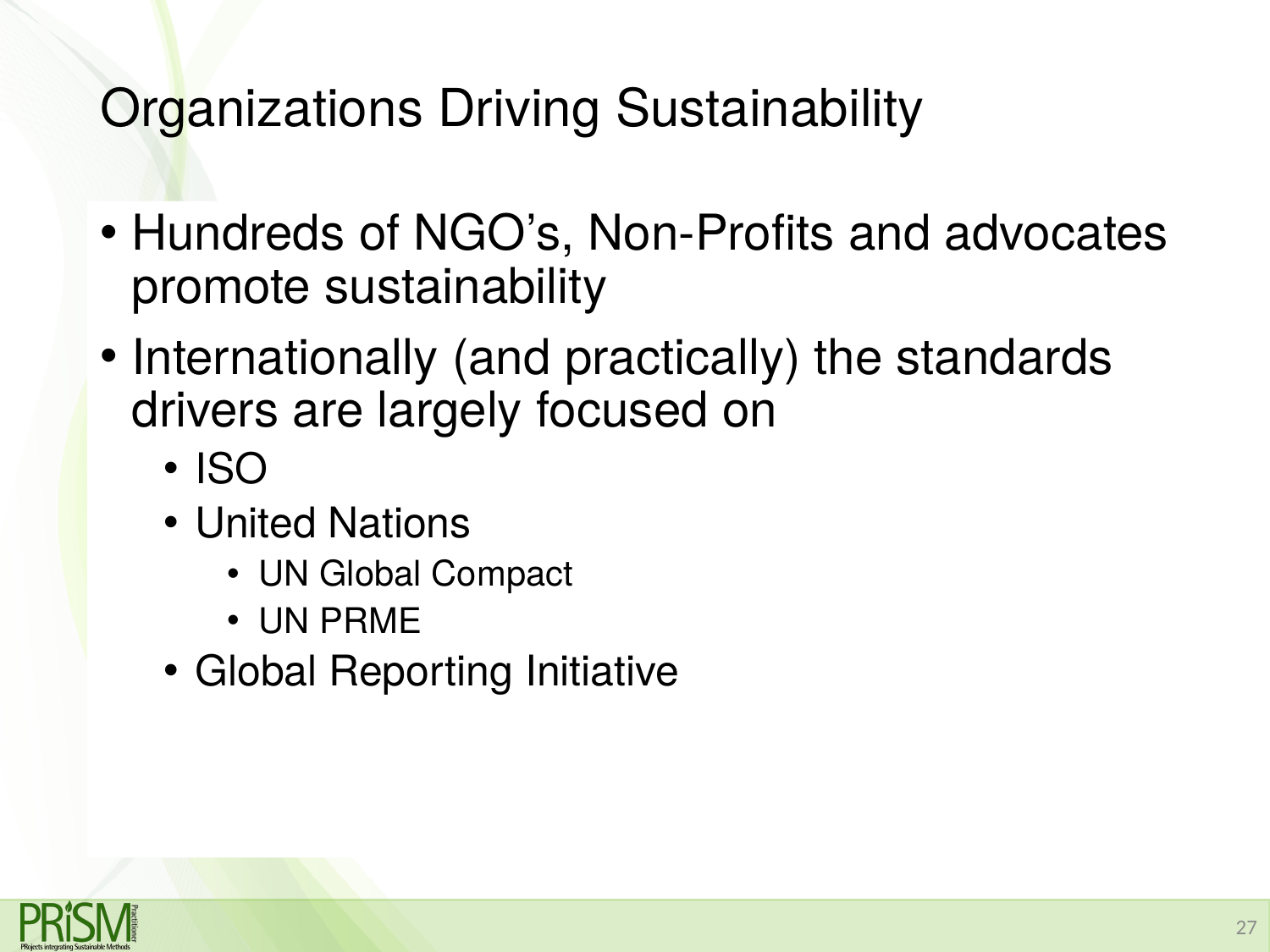

# Organizations Driving Sustainability
Hundreds of NGO’s, Non-Profits and advocates promote sustainability
Internationally (and practically) the standards drivers are largely focused on
ISO
United Nations
UN Global Compact
UN PRME
Global Reporting Initiative
27